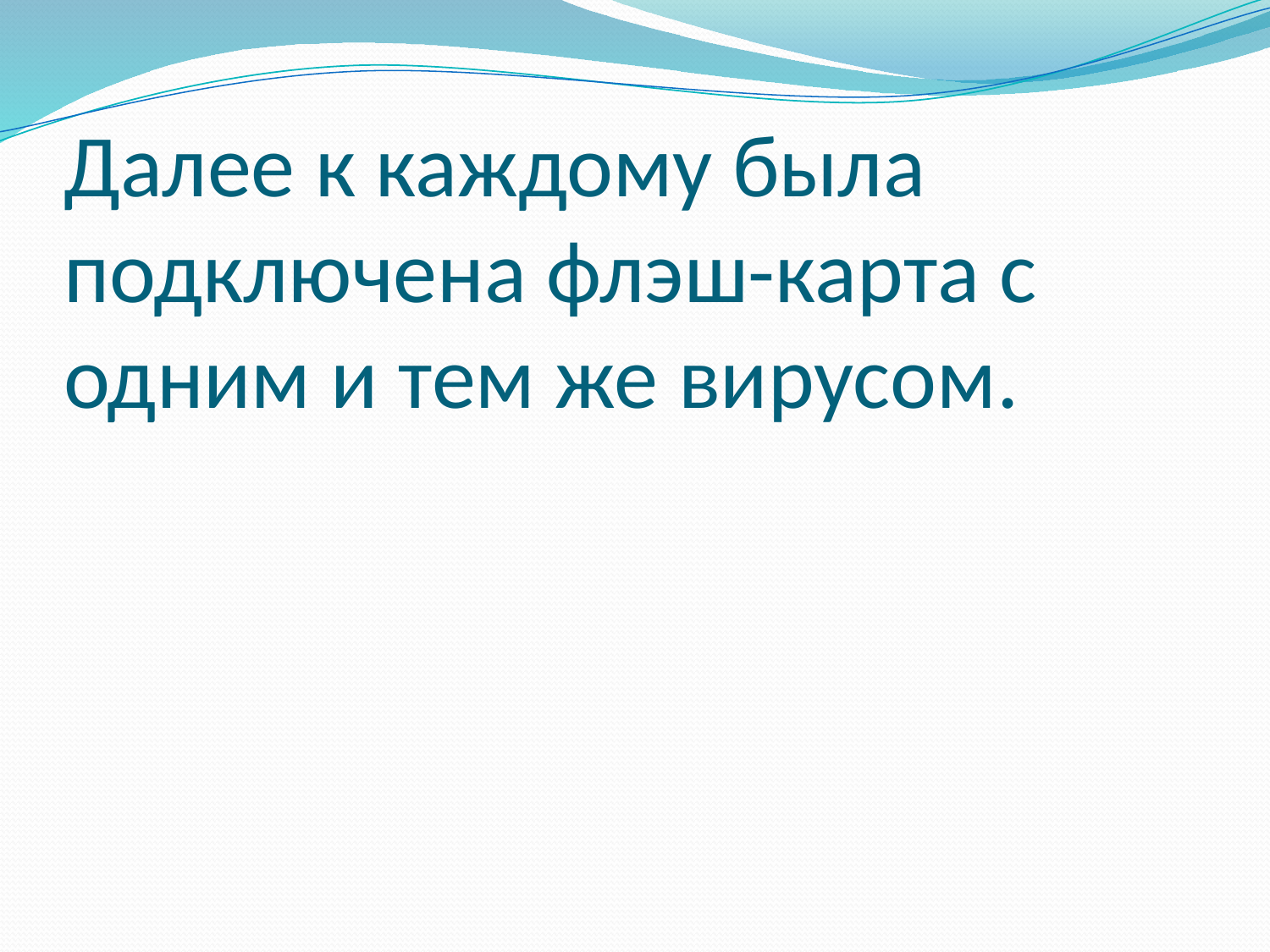

# Далее к каждому была подключена флэш-карта с одним и тем же вирусом.